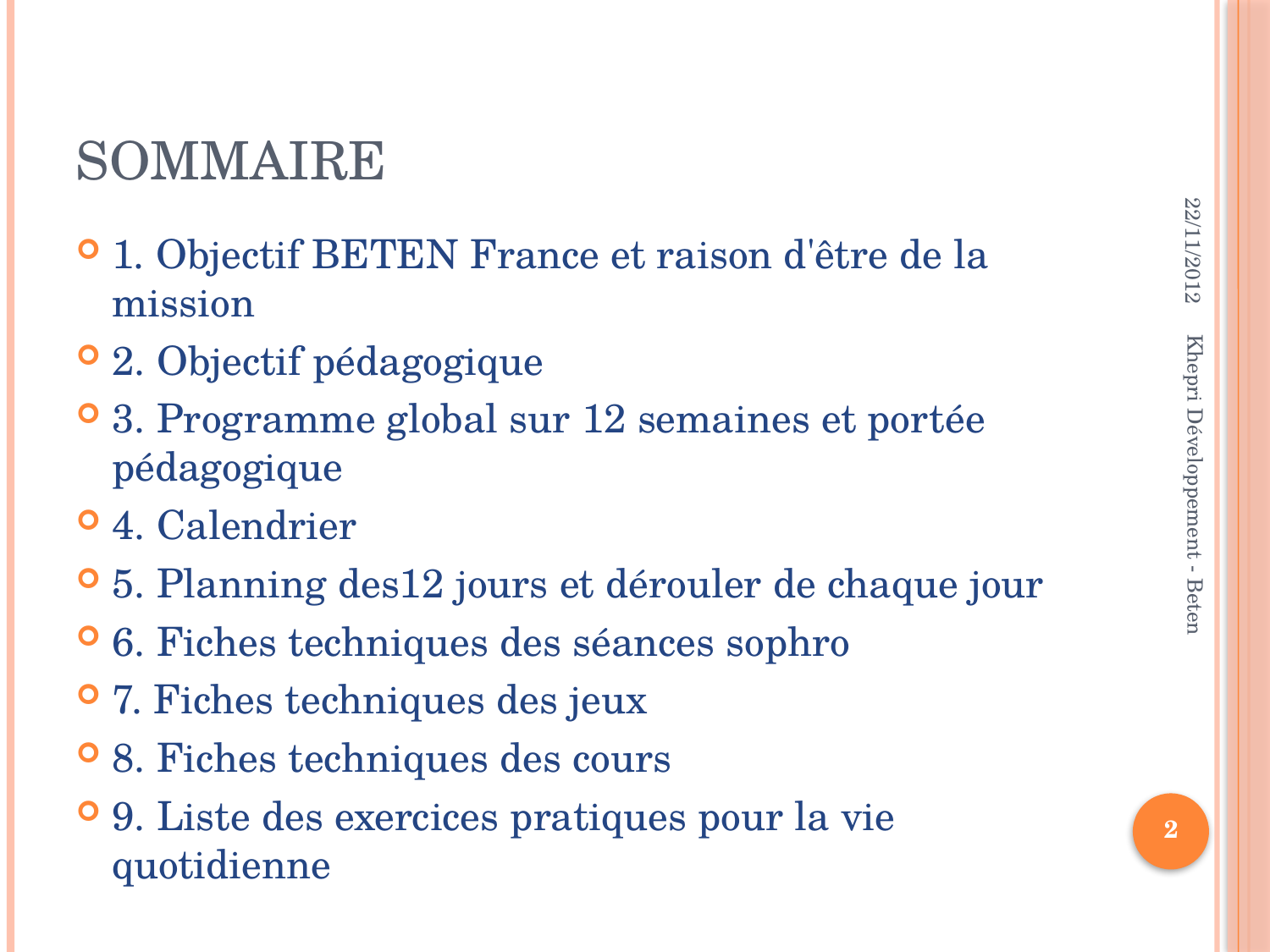

# SOMMAIRE
22/11/2012
1. Objectif BETEN France et raison d'être de la mission
2. Objectif pédagogique
3. Programme global sur 12 semaines et portée pédagogique
4. Calendrier
5. Planning des12 jours et dérouler de chaque jour
6. Fiches techniques des séances sophro
7. Fiches techniques des jeux
8. Fiches techniques des cours
9. Liste des exercices pratiques pour la vie quotidienne

Khepri Développement - Beten
2